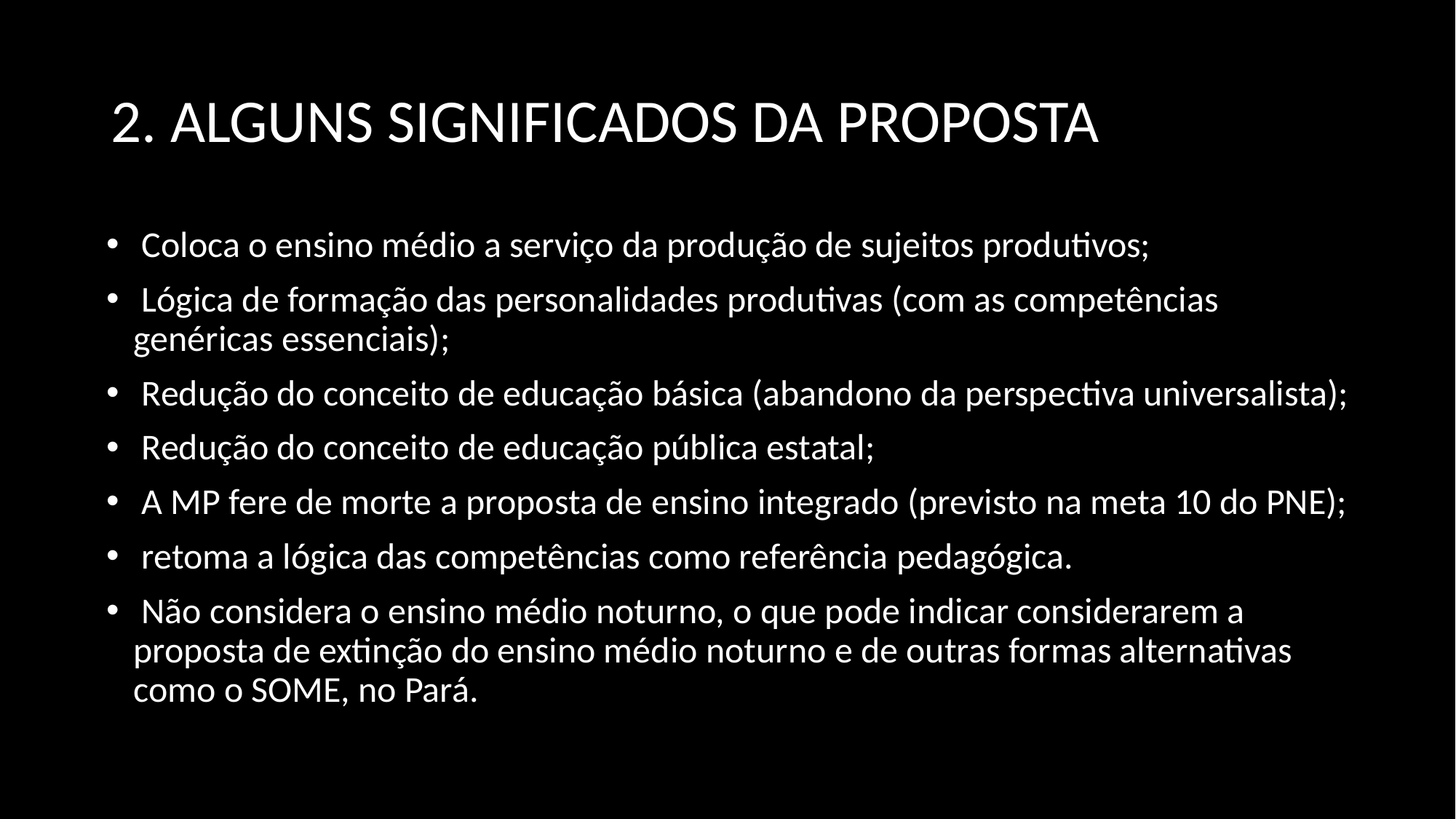

# 2. ALGUNS SIGNIFICADOS DA PROPOSTA
 Coloca o ensino médio a serviço da produção de sujeitos produtivos;
 Lógica de formação das personalidades produtivas (com as competências genéricas essenciais);
 Redução do conceito de educação básica (abandono da perspectiva universalista);
 Redução do conceito de educação pública estatal;
 A MP fere de morte a proposta de ensino integrado (previsto na meta 10 do PNE);
 retoma a lógica das competências como referência pedagógica.
 Não considera o ensino médio noturno, o que pode indicar considerarem a proposta de extinção do ensino médio noturno e de outras formas alternativas como o SOME, no Pará.